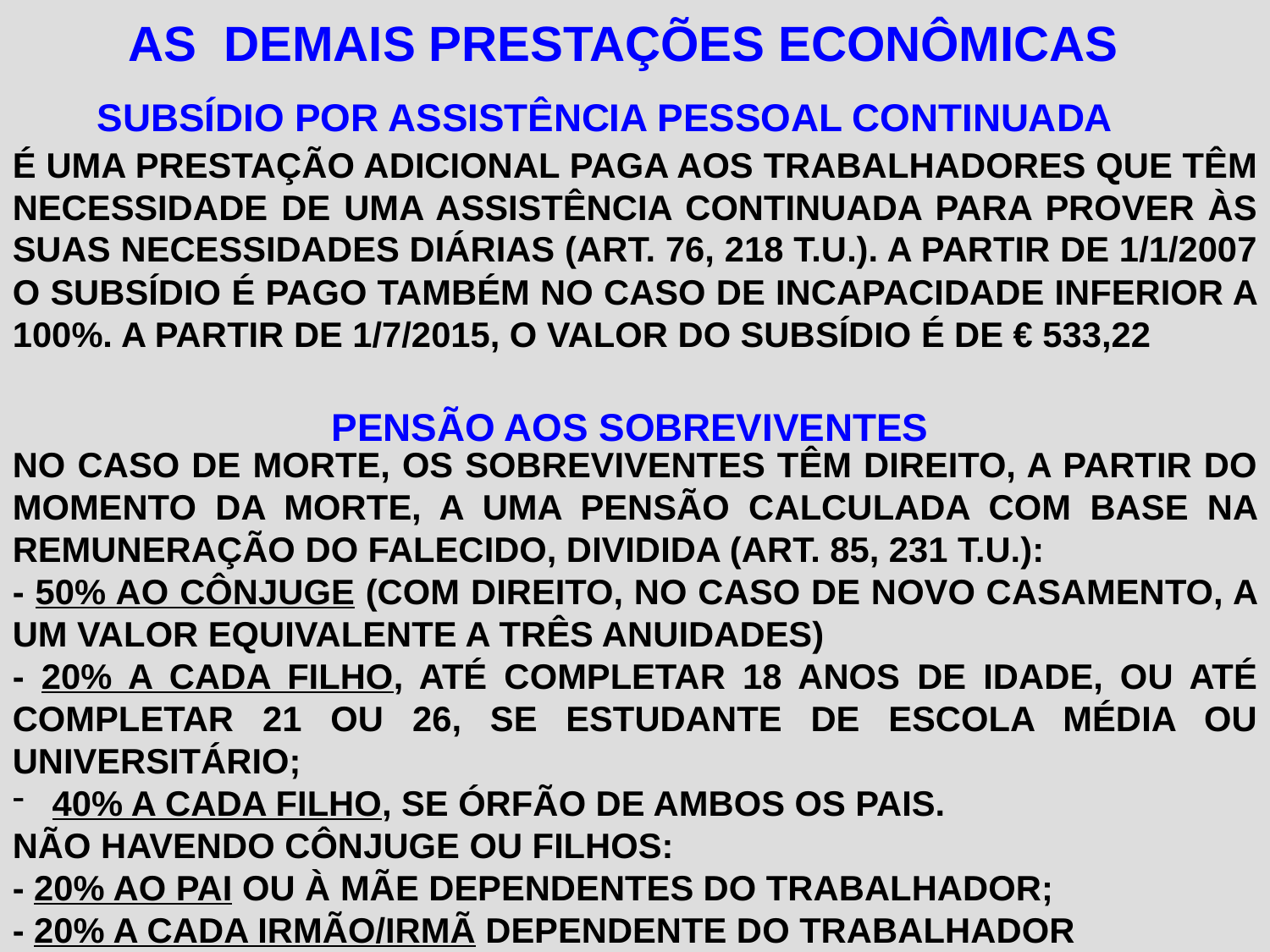

AS  DEMAIS PRESTAÇÕES ECONÔMICAS
SUBSÍDIO POR ASSISTÊNCIA PESSOAL CONTINUADA
É UMA PRESTAÇÃO ADICIONAL PAGA AOS TRABALHADORES QUE TÊM NECESSIDADE DE UMA ASSISTÊNCIA CONTINUADA PARA PROVER ÀS SUAS NECESSIDADES DIÁRIAS (ART. 76, 218 T.U.). A PARTIR DE 1/1/2007 O SUBSÍDIO É PAGO TAMBÉM NO CASO DE INCAPACIDADE INFERIOR A 100%. A PARTIR DE 1/7/2015, O VALOR DO SUBSÍDIO É DE € 533,22
PENSÃO AOS SOBREVIVENTES
NO CASO DE MORTE, OS SOBREVIVENTES TÊM DIREITO, A PARTIR DO MOMENTO DA MORTE, A UMA PENSÃO CALCULADA COM BASE NA REMUNERAÇÃO DO FALECIDO, DIVIDIDA (ART. 85, 231 T.U.):
- 50% AO CÔNJUGE (COM DIREITO, NO CASO DE NOVO CASAMENTO, A UM VALOR EQUIVALENTE A TRÊS ANUIDADES)
- 20% A CADA FILHO, ATÉ COMPLETAR 18 ANOS DE IDADE, OU ATÉ COMPLETAR 21 OU 26, SE ESTUDANTE DE ESCOLA MÉDIA OU UNIVERSITÁRIO;
 40% A CADA FILHO, SE ÓRFÃO DE AMBOS OS PAIS.
NÃO HAVENDO CÔNJUGE OU FILHOS:
- 20% AO PAI OU À MÃE DEPENDENTES DO TRABALHADOR;
- 20% A CADA IRMÃO/IRMÃ DEPENDENTE DO TRABALHADOR